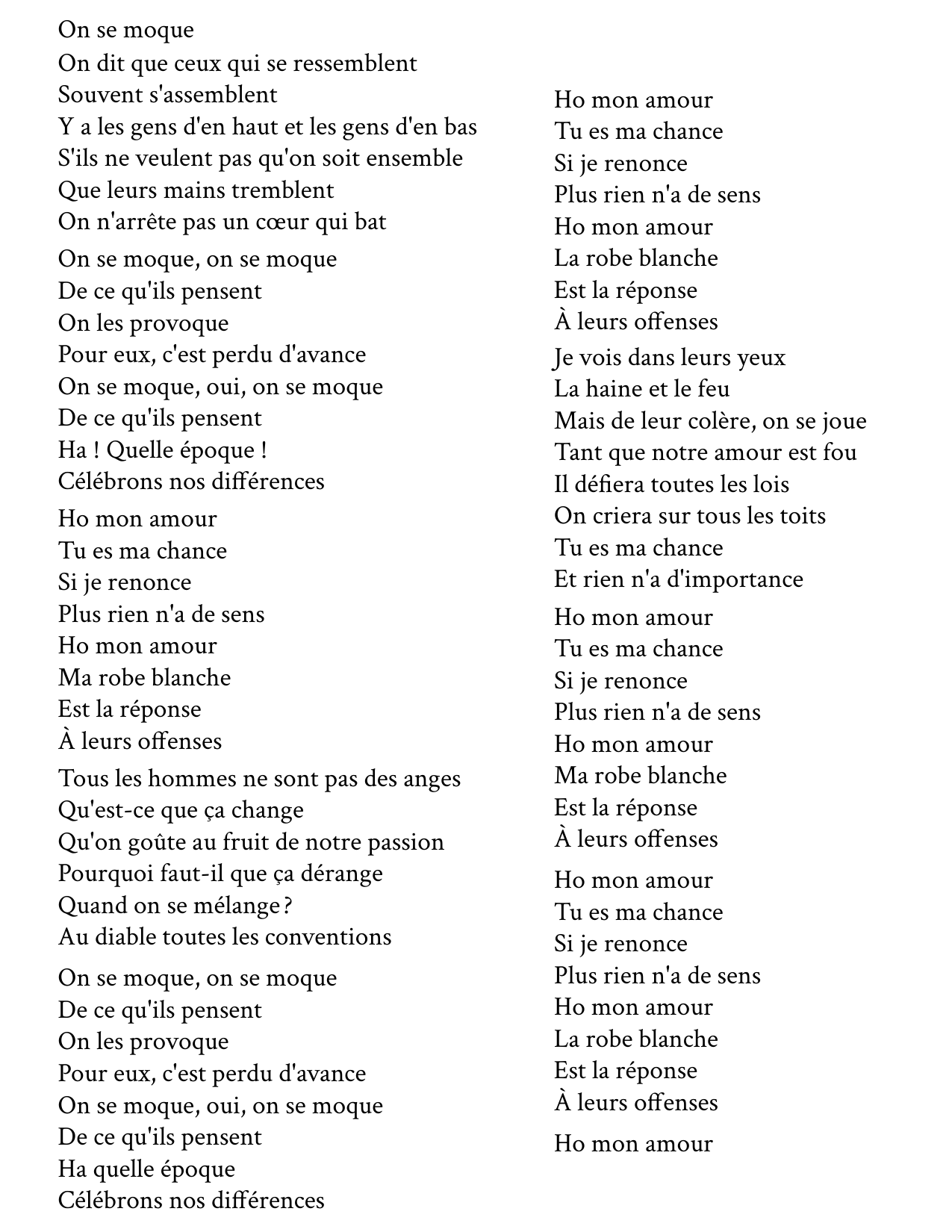

On se moque

On dit que ceux qui se ressemblent
Souvent s'assemblent
Y a les gens d'en haut et les gens d'en bas
S'ils ne veulent pas qu'on soit ensemble
Que leurs mains tremblent
On n'arrête pas un cœur qui bat

On se moque, on se moque
De ce qu'ils pensent
On les provoque
Pour eux, c'est perdu d'avance
On se moque, oui, on se moque
De ce qu'ils pensent
Ha ! Quelle époque !
Célébrons nos différences

Ho mon amour
Tu es ma chance
Si je renonce
Plus rien n'a de sens
Ho mon amour
Ma robe blanche
Est la réponse
À leurs offenses

Tous les hommes ne sont pas des anges
Qu'est-ce que ça change
Qu'on goûte au fruit de notre passion
Pourquoi faut-il que ça dérange
Quand on se mélange ?
Au diable toutes les conventions

On se moque, on se moque
De ce qu'ils pensent
On les provoque
Pour eux, c'est perdu d'avance
On se moque, oui, on se moque
De ce qu'ils pensent
Ha quelle époque
Célébrons nos différences
Ho mon amour
Tu es ma chance
Si je renonce
Plus rien n'a de sens
Ho mon amour
La robe blanche
Est la réponse
À leurs offenses

Je vois dans leurs yeux
La haine et le feu
Mais de leur colère, on se joue
Tant que notre amour est fou
Il défiera toutes les lois
On criera sur tous les toits
Tu es ma chance
Et rien n'a d'importance

Ho mon amour
Tu es ma chance
Si je renonce
Plus rien n'a de sens
Ho mon amour
Ma robe blanche
Est la réponse
À leurs offenses

Ho mon amour
Tu es ma chance
Si je renonce
Plus rien n'a de sens
Ho mon amour
La robe blanche
Est la réponse
À leurs offenses

Ho mon amour